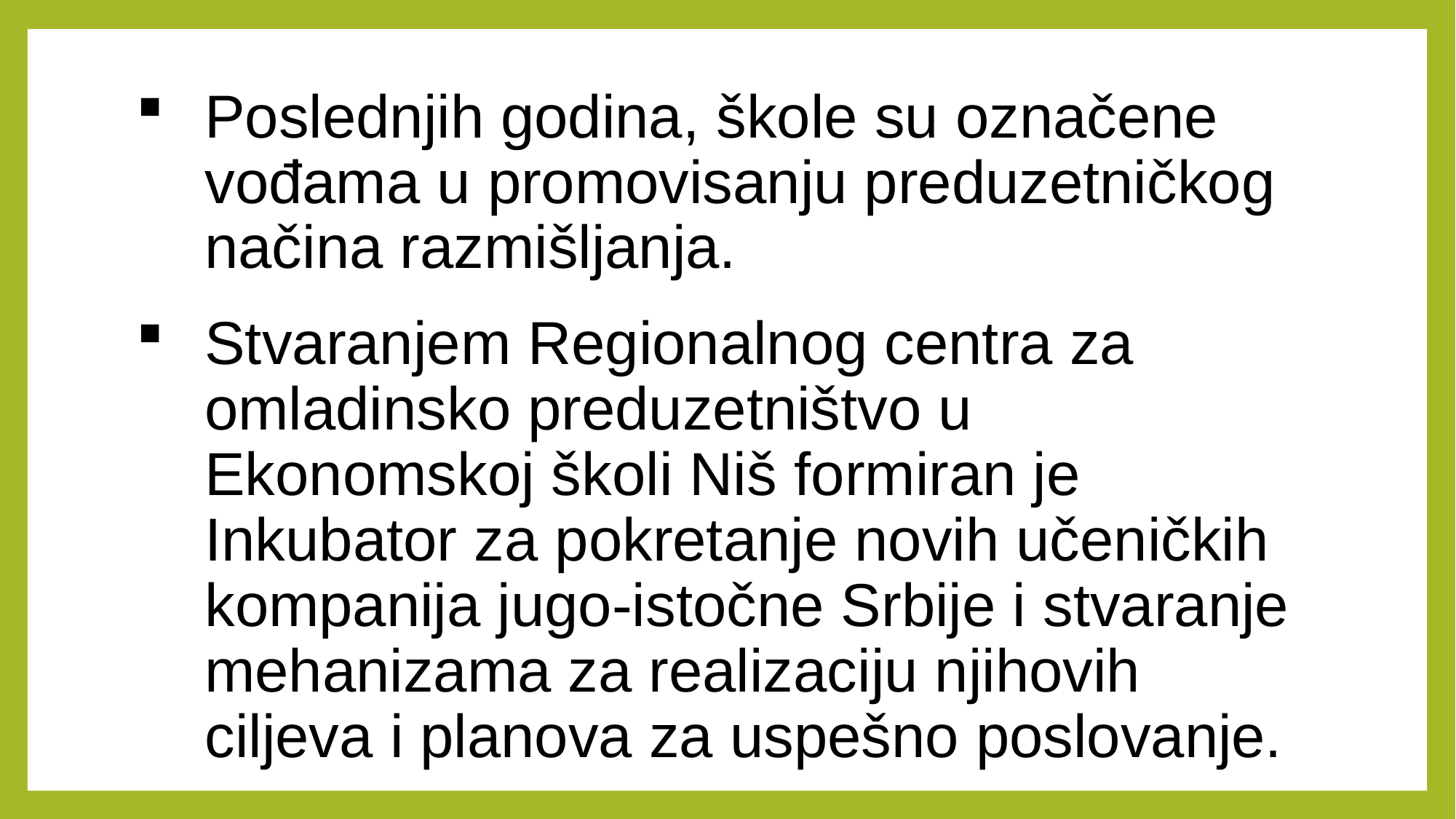

# Poslednjih godina, škole su označene vođama u promovisanju preduzetničkog načina razmišljanja.
Stvaranjem Regionalnog centra za omladinsko preduzetništvo u Ekonomskoj školi Niš formiran je Inkubator za pokretanje novih učeničkih kompanija jugo-istočne Srbije i stvaranje mehanizama za realizaciju njihovih ciljeva i planova za uspešno poslovanje.